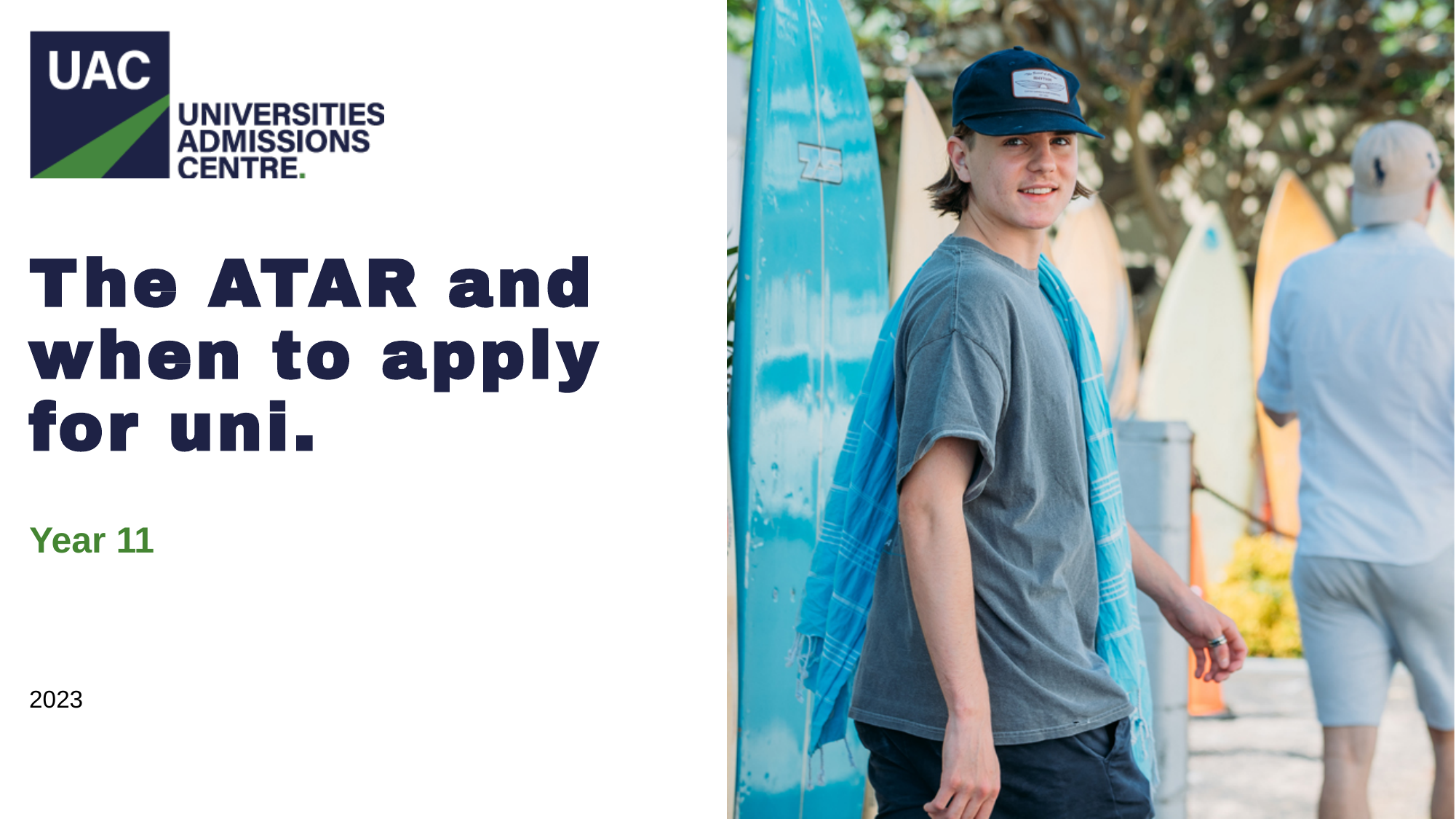

# The ATAR and when to apply for uni.
Year 11
2023